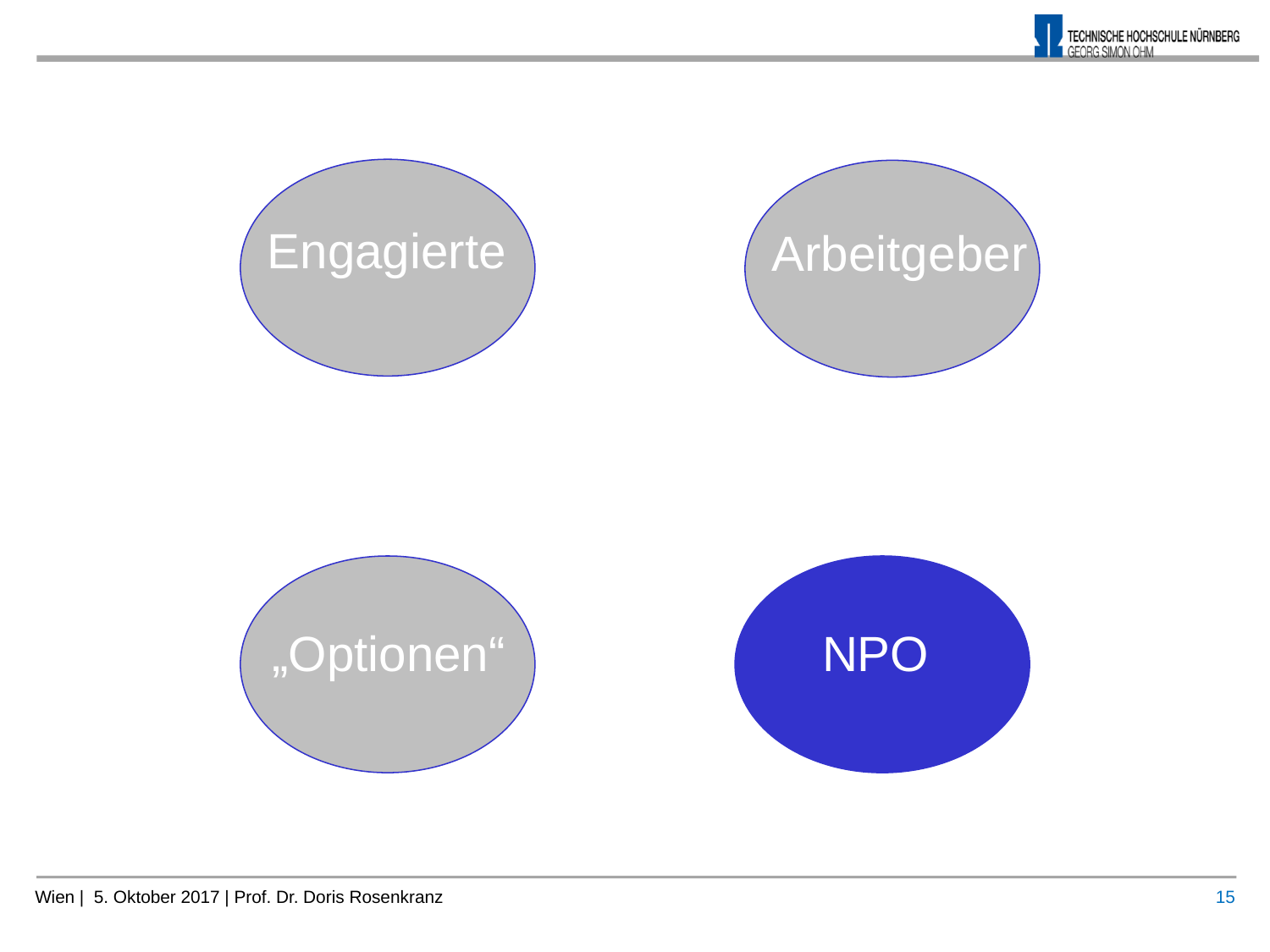

Engagierte
Arbeitgeber

„Optionen“
NPO
15
Wien |  5. Oktober 2017 | Prof. Dr. Doris Rosenkranz